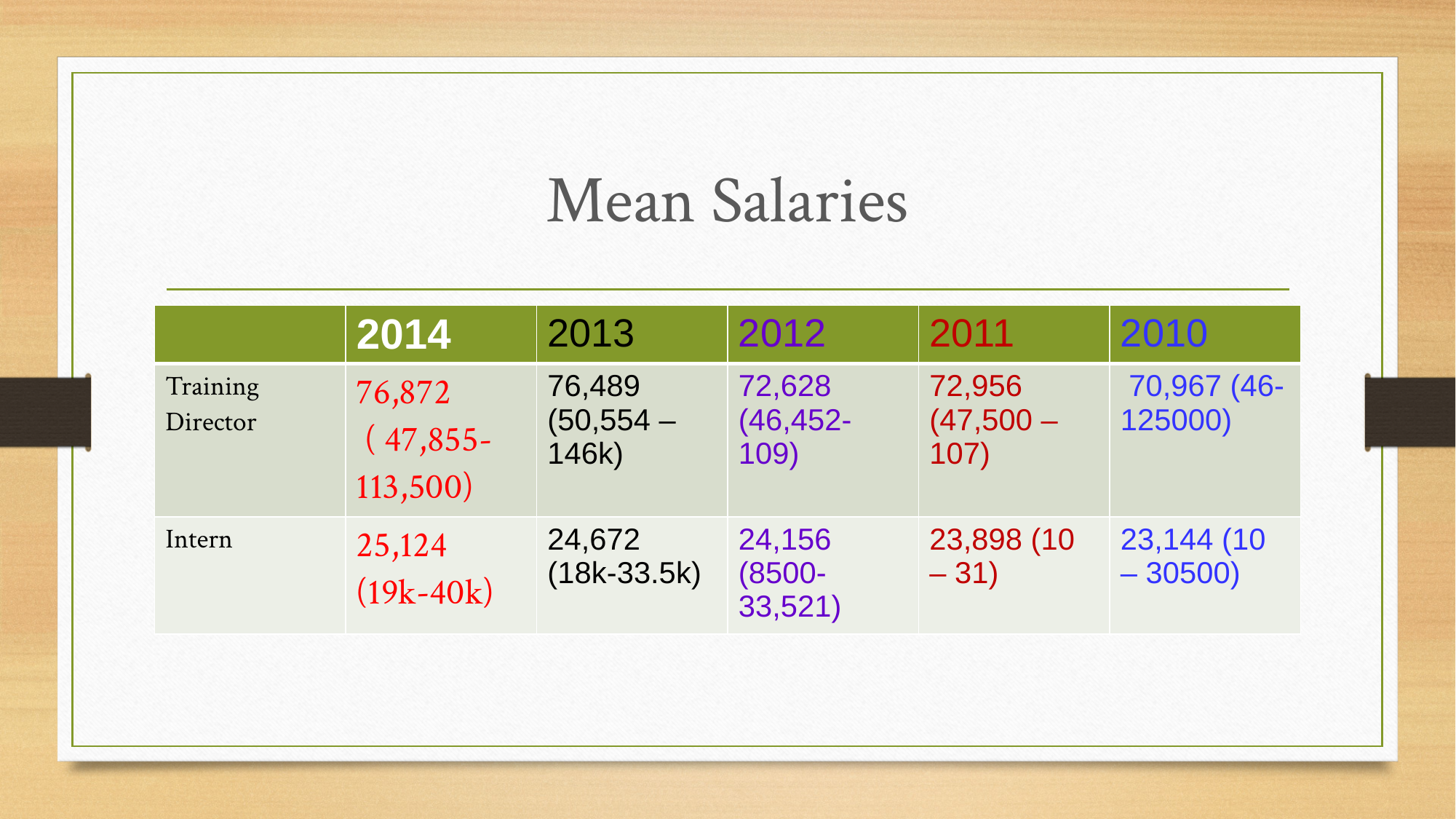

# Mean Salaries
|  | 2014 | 2013 | 2012 | 2011 | 2010 |
| --- | --- | --- | --- | --- | --- |
| Training Director | 76,872 ( 47,855- 113,500) | 76,489 (50,554 – 146k) | 72,628 (46,452-109) | 72,956 (47,500 – 107) | 70,967 (46- 125000) |
| Intern | 25,124 (19k-40k) | 24,672 (18k-33.5k) | 24,156 (8500-33,521) | 23,898 (10 – 31) | 23,144 (10 – 30500) |